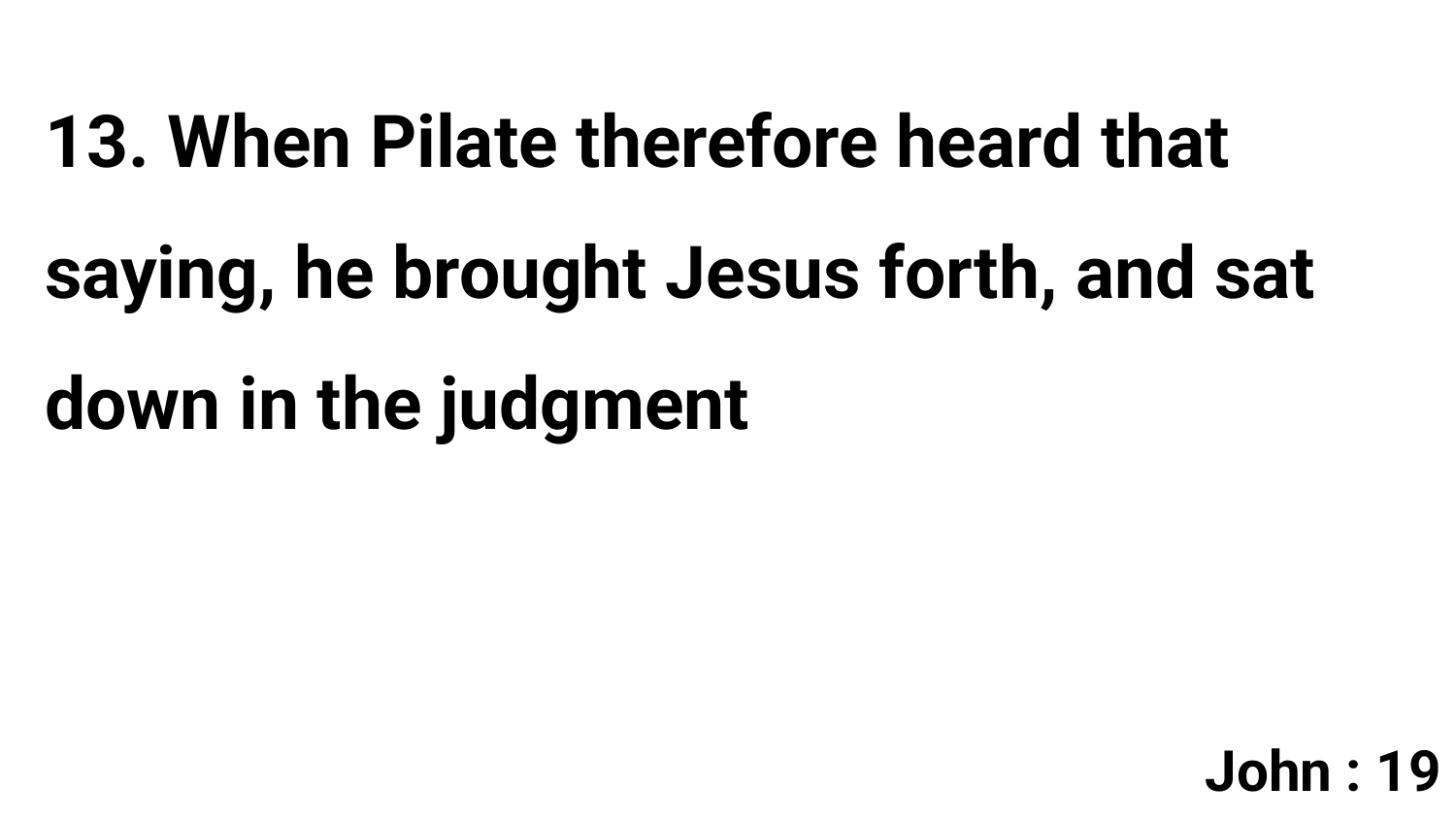

13. When Pilate therefore heard that saying, he brought Jesus forth, and sat down in the judgment
John : 19